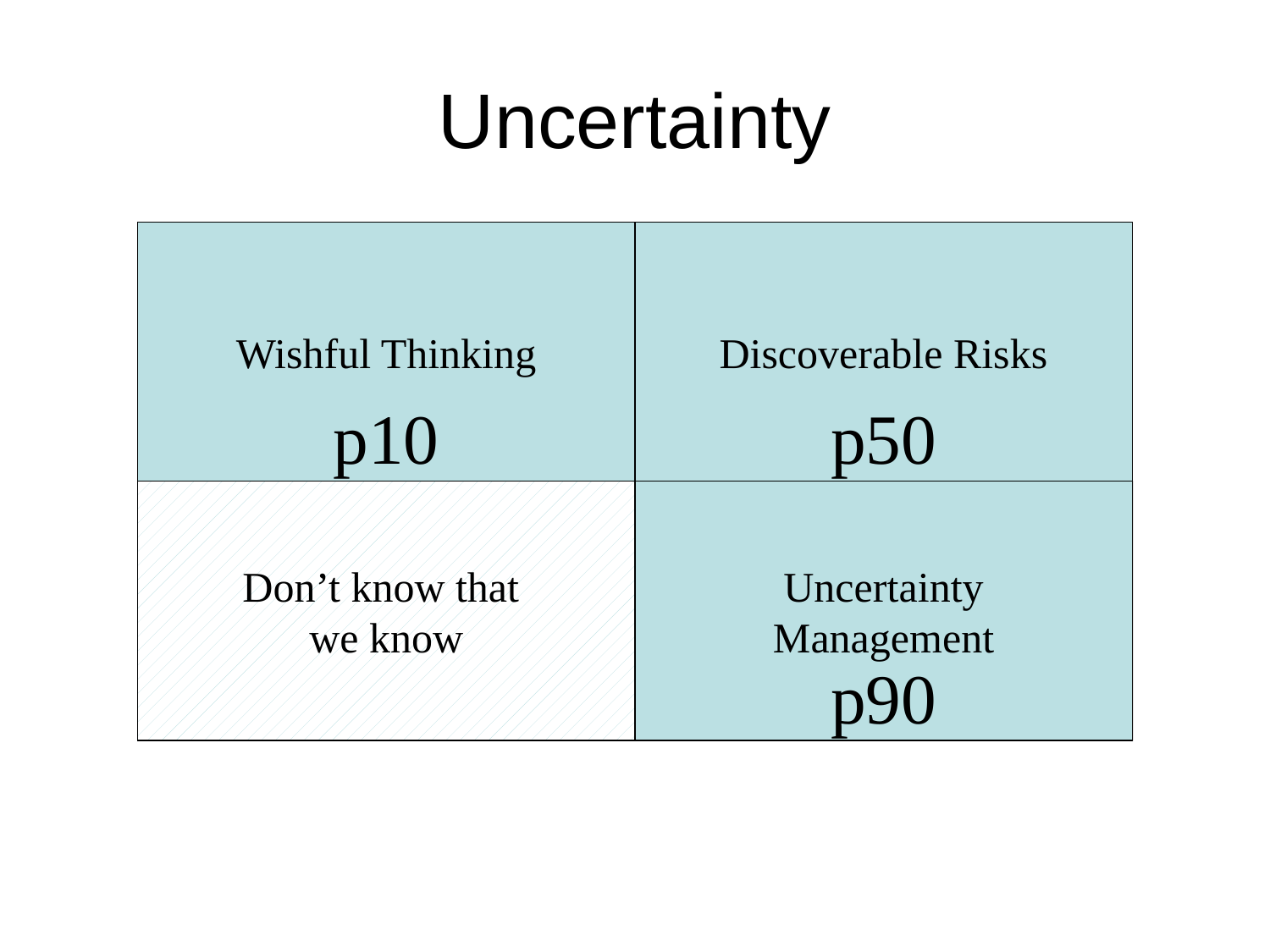

# Uncertainty
Know that
we know
Wishful Thinking

p10
Know that
we don’t know
Discoverable Risks

p50
Knowable

Unknowable
Don’t know that
we know
Don’t know that
we don’t know
Uncertainty
Management

p90